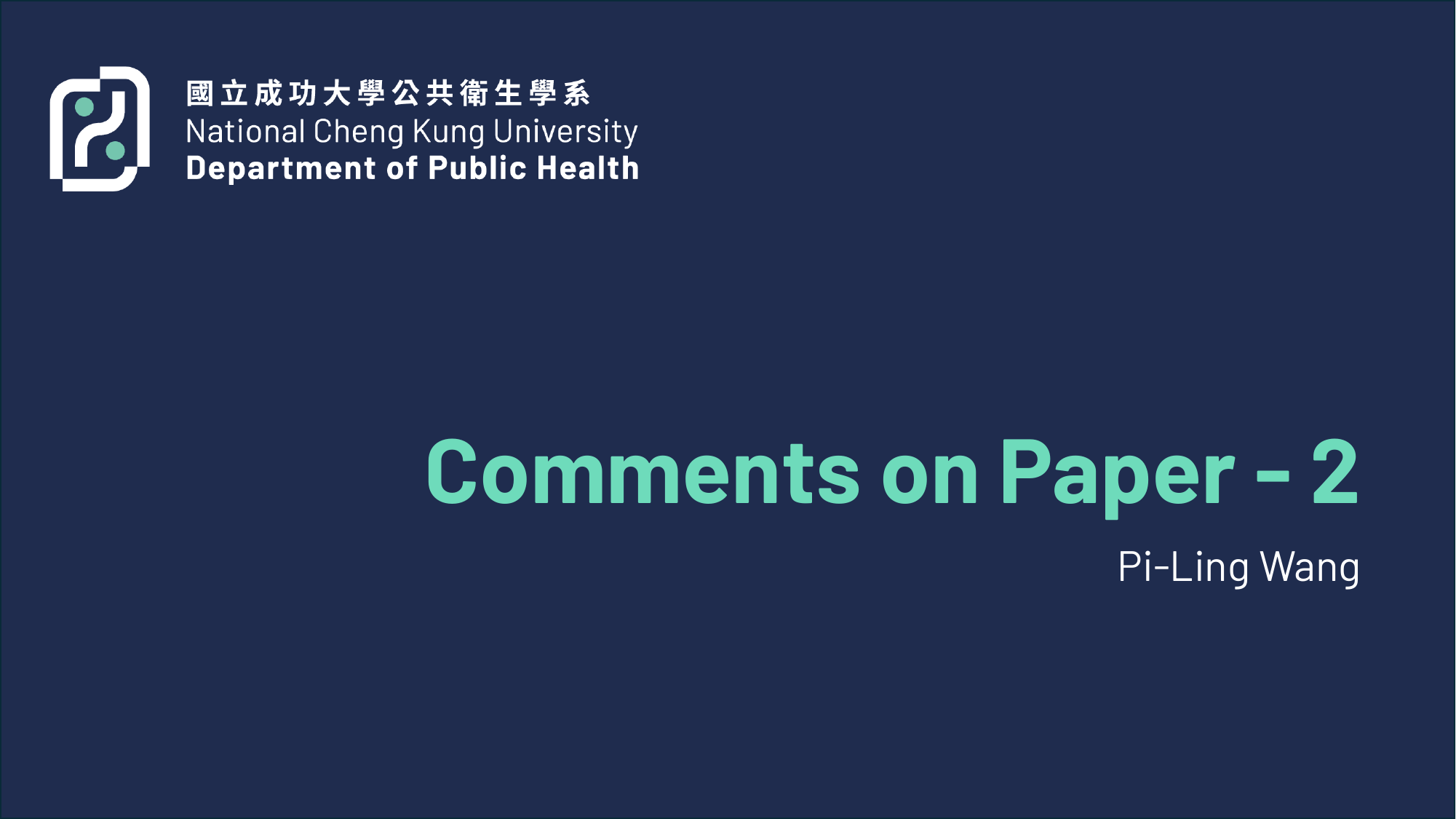

# Comments on Paper - 2
Pi-Ling Wang